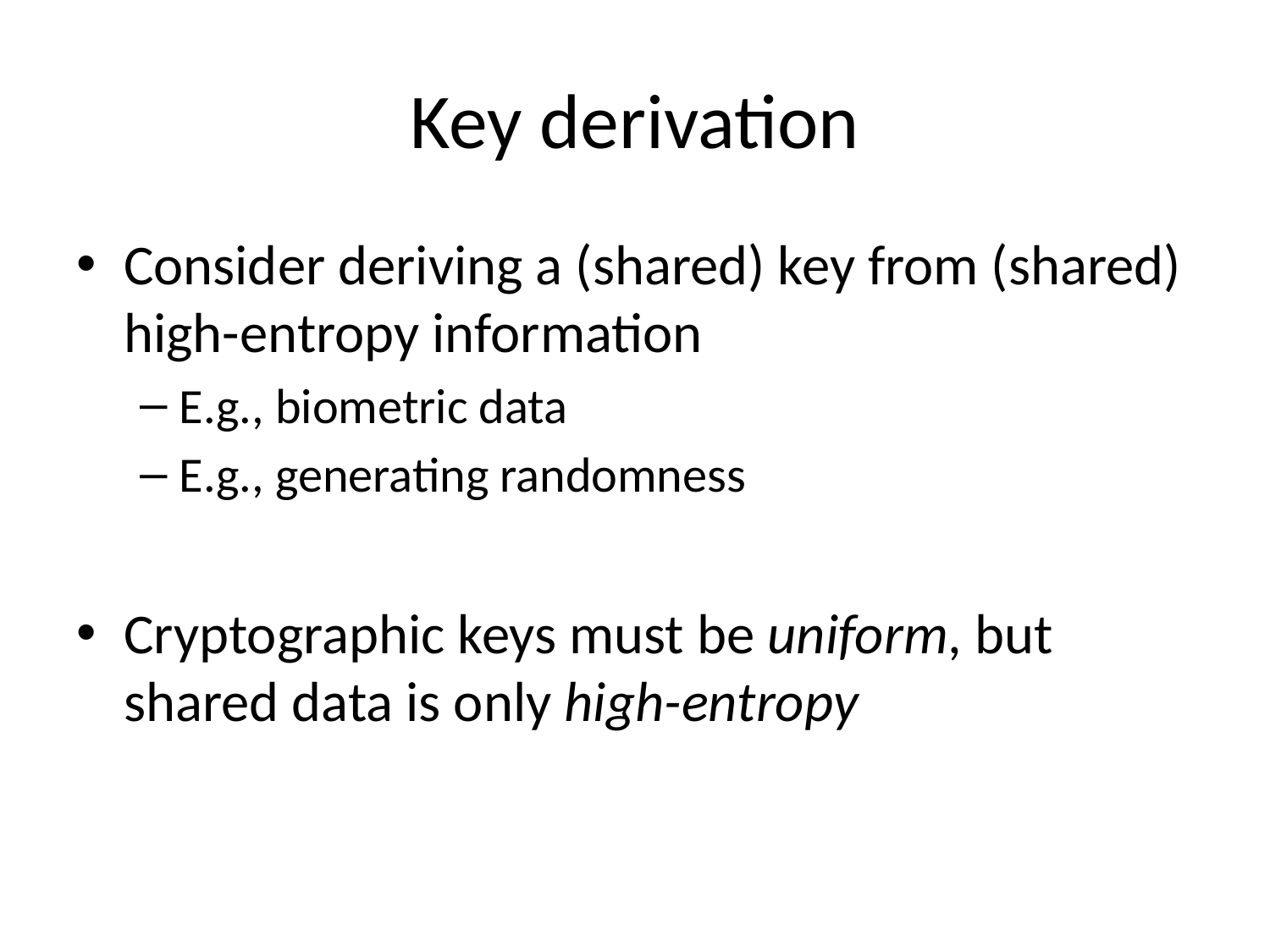

# Key derivation
Consider deriving a (shared) key from (shared) high-entropy information
E.g., biometric data
E.g., generating randomness

Cryptographic keys must be uniform, but shared data is only high-entropy